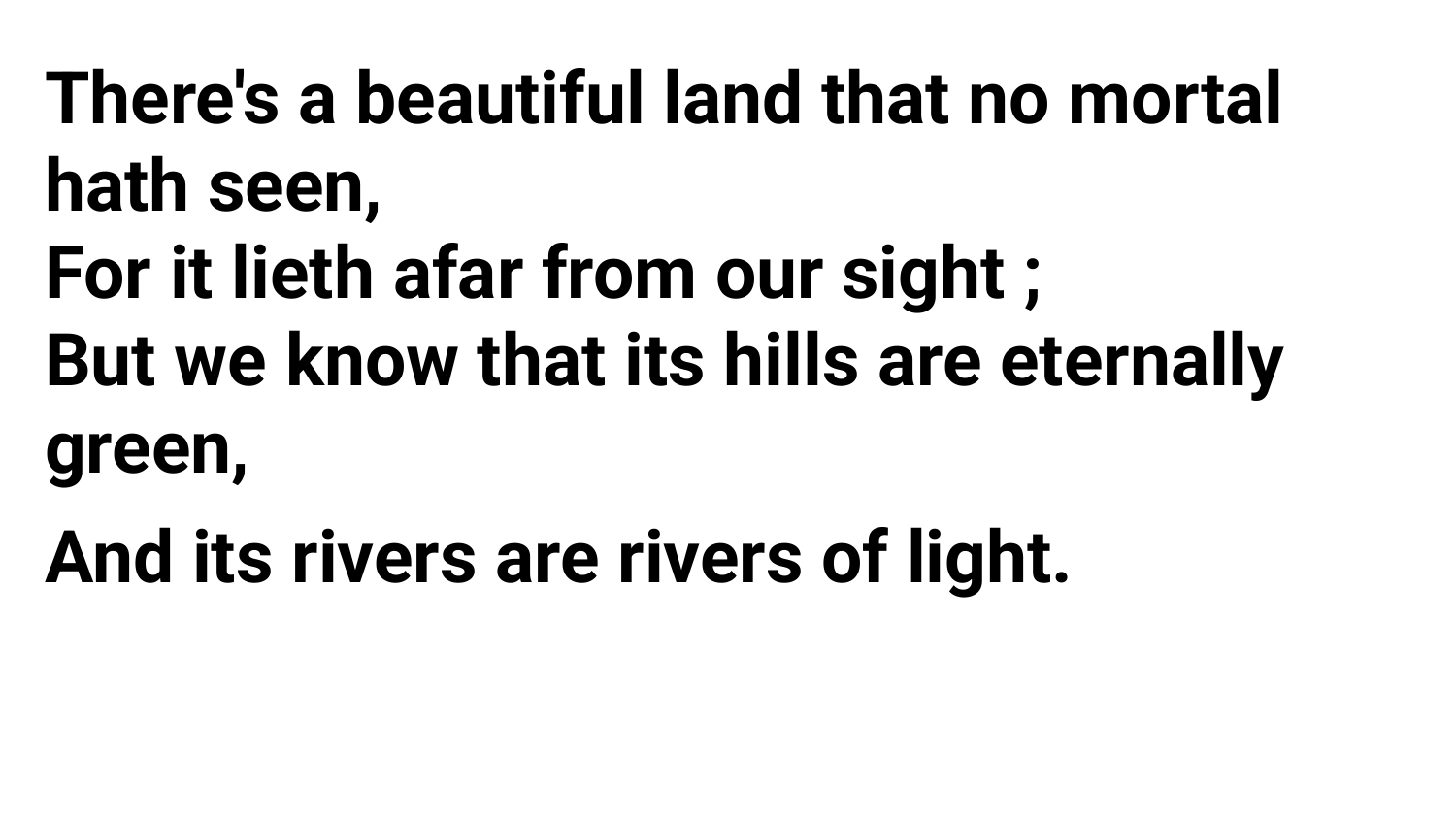

There's a beautiful land that no mortal hath seen,
For it lieth afar from our sight ;
But we know that its hills are eternally green,
And its rivers are rivers of light.